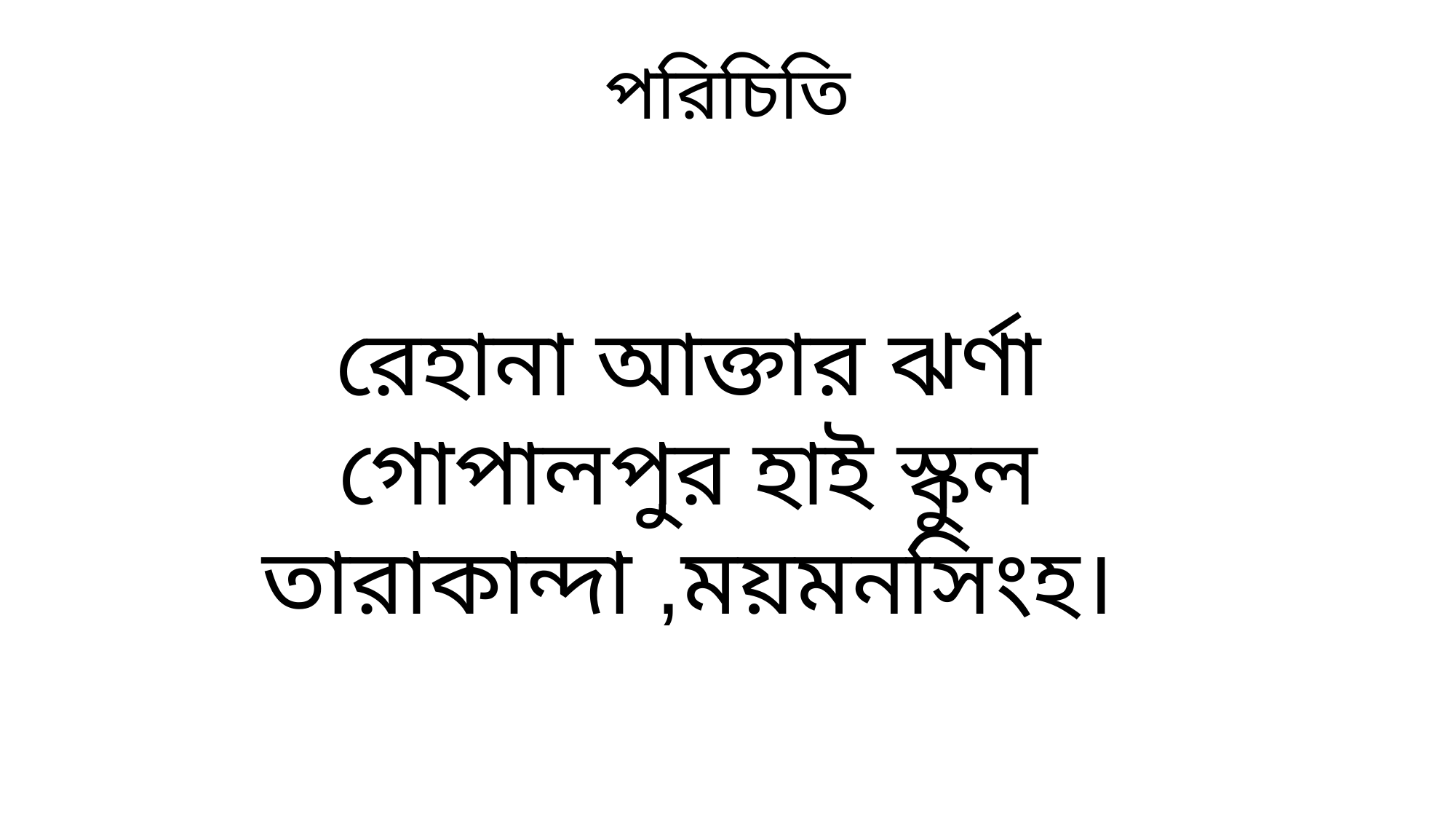

পরিচিতি
।
রেহানা আক্তার ঝর্ণা
গোপালপুর হাই স্কুল
তারাকান্দা ,ময়মনসিংহ।